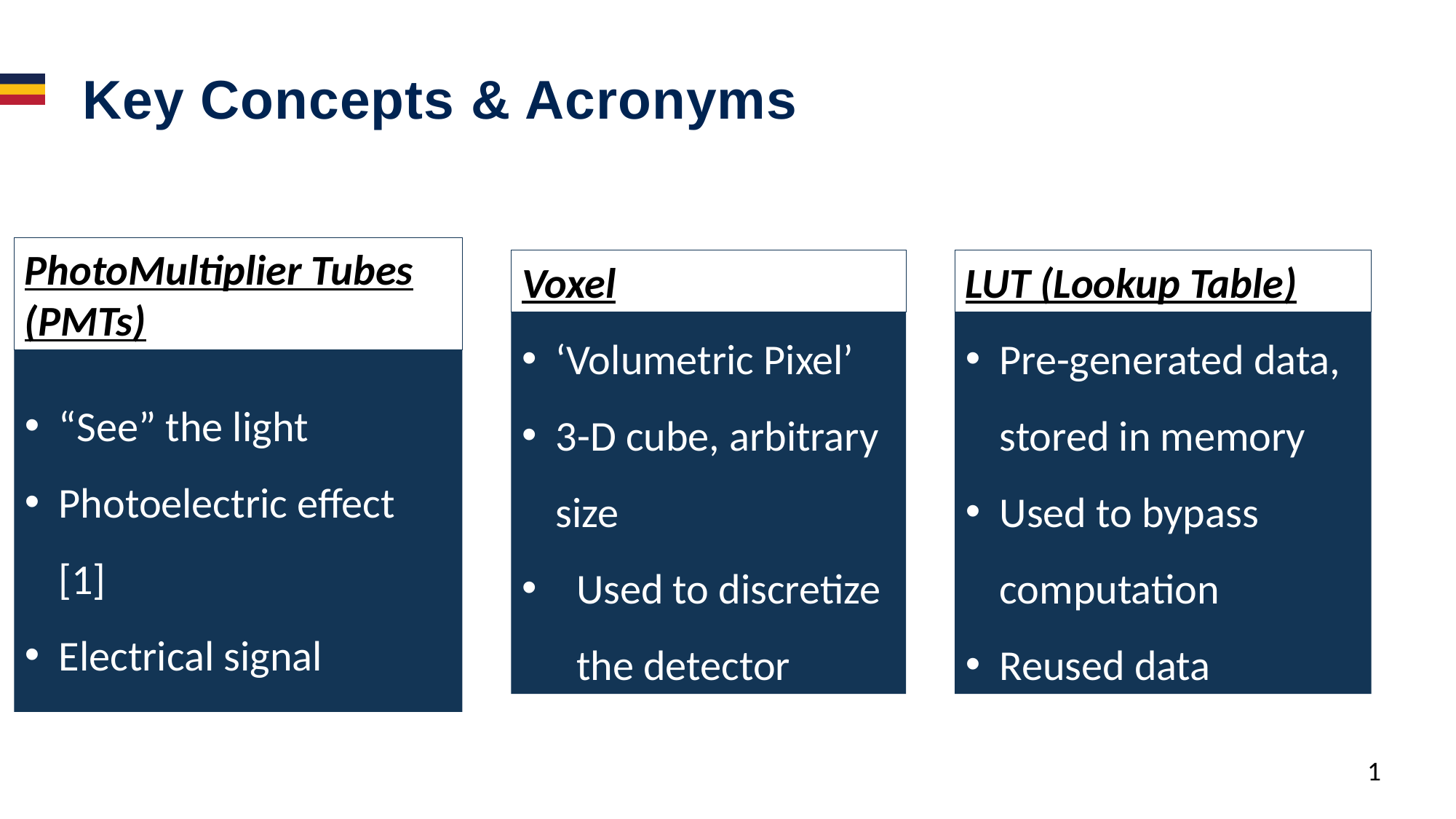

# Key Concepts & Acronyms

“See” the light
Photoelectric effect [1]
Electrical signal

PhotoMultiplier Tubes (PMTs)

‘Volumetric Pixel’
3-D cube, arbitrary size
Used to discretize the detector
Voxel

Pre-generated data, stored in memory
Used to bypass computation
Reused data
LUT (Lookup Table)
1